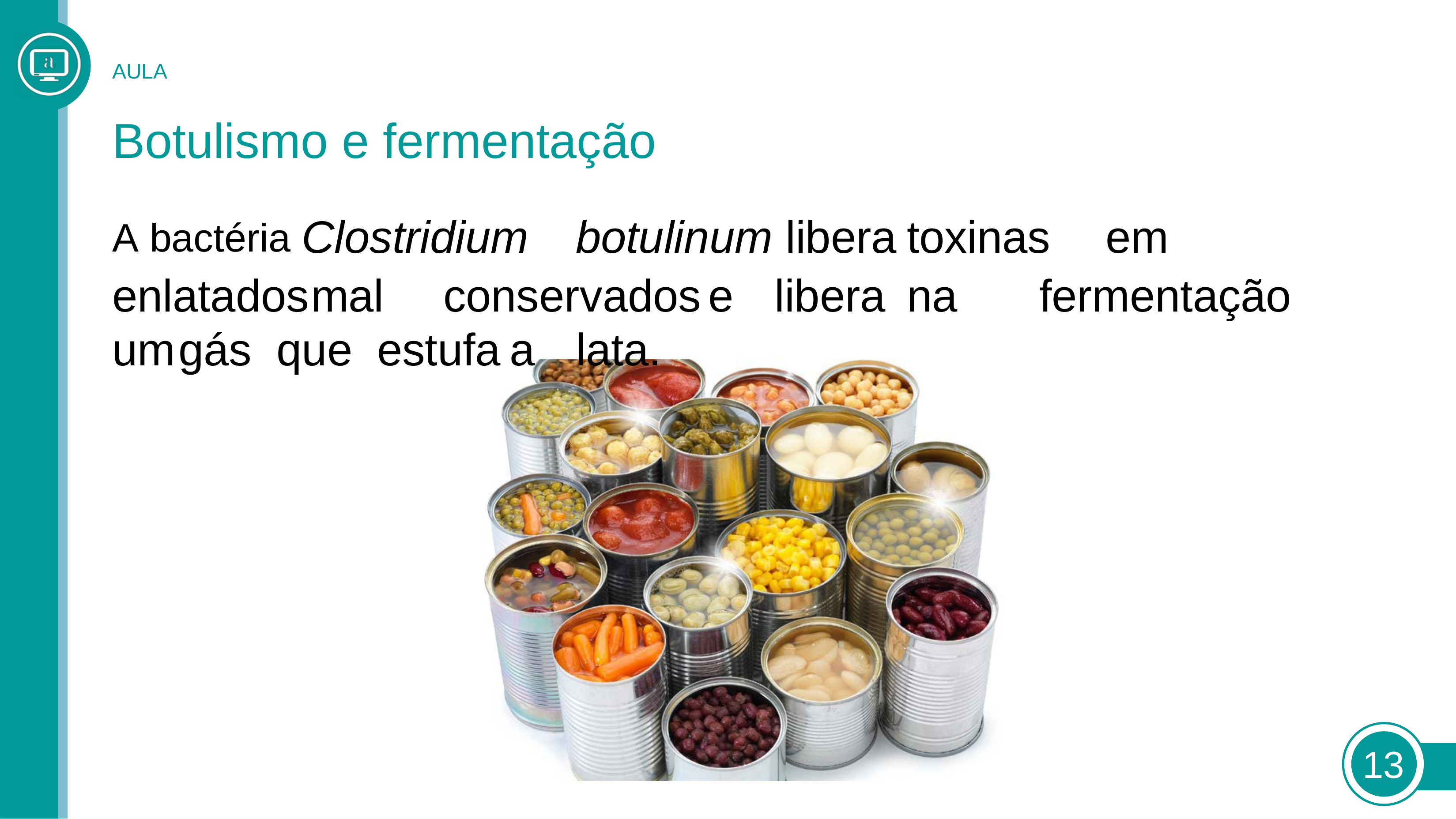

AULA
# Botulismo e fermentação
A bactéria Clostridium	botulinum libera	toxinas	em  enlatados	mal	conservados	e	libera	na		fermentação	um	gás  que	estufa	a	lata.

13